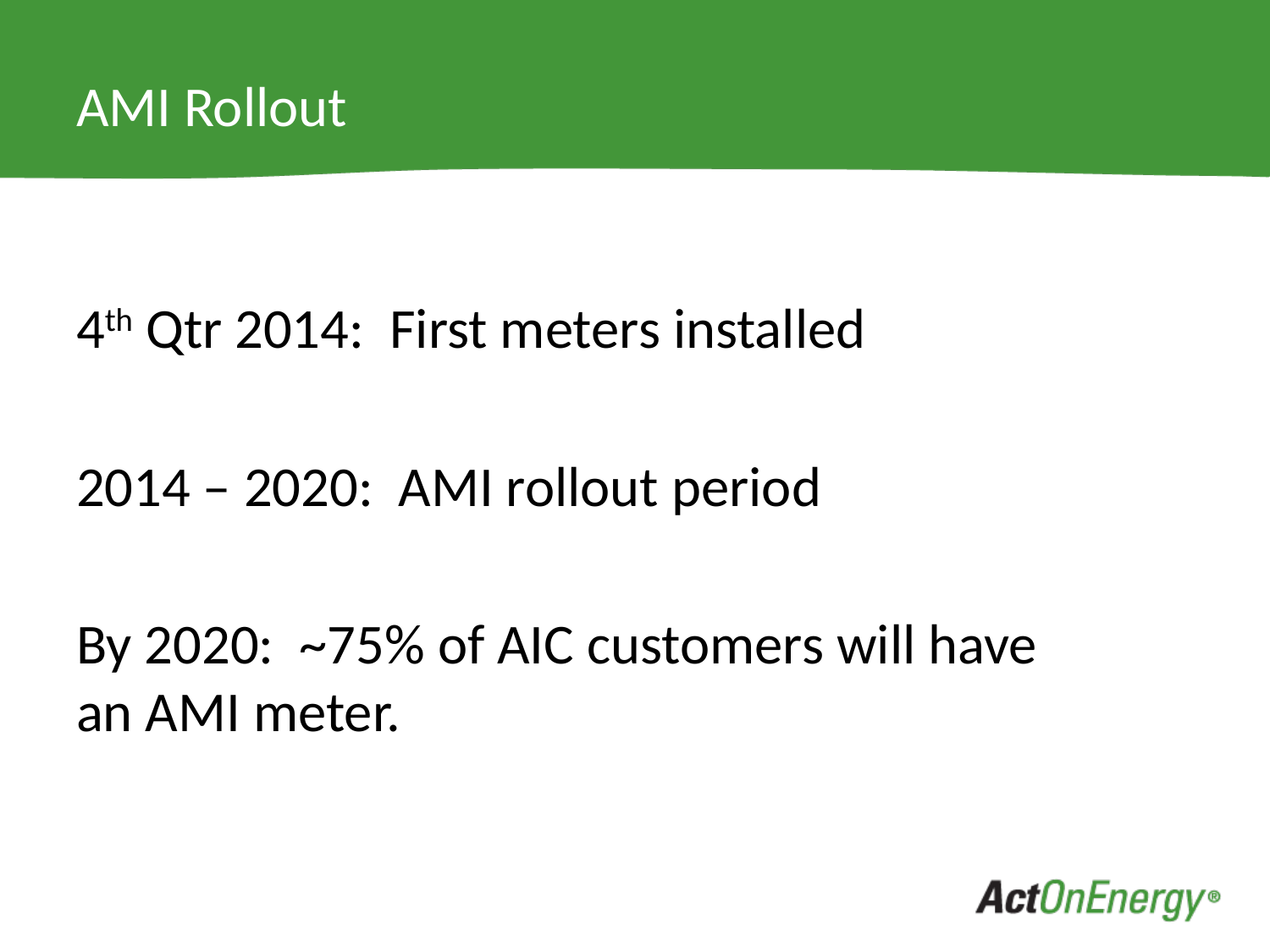

# AMI Rollout
4th Qtr 2014:  First meters installed

2014 – 2020:  AMI rollout period

By 2020:  ~75% of AIC customers will have an AMI meter.